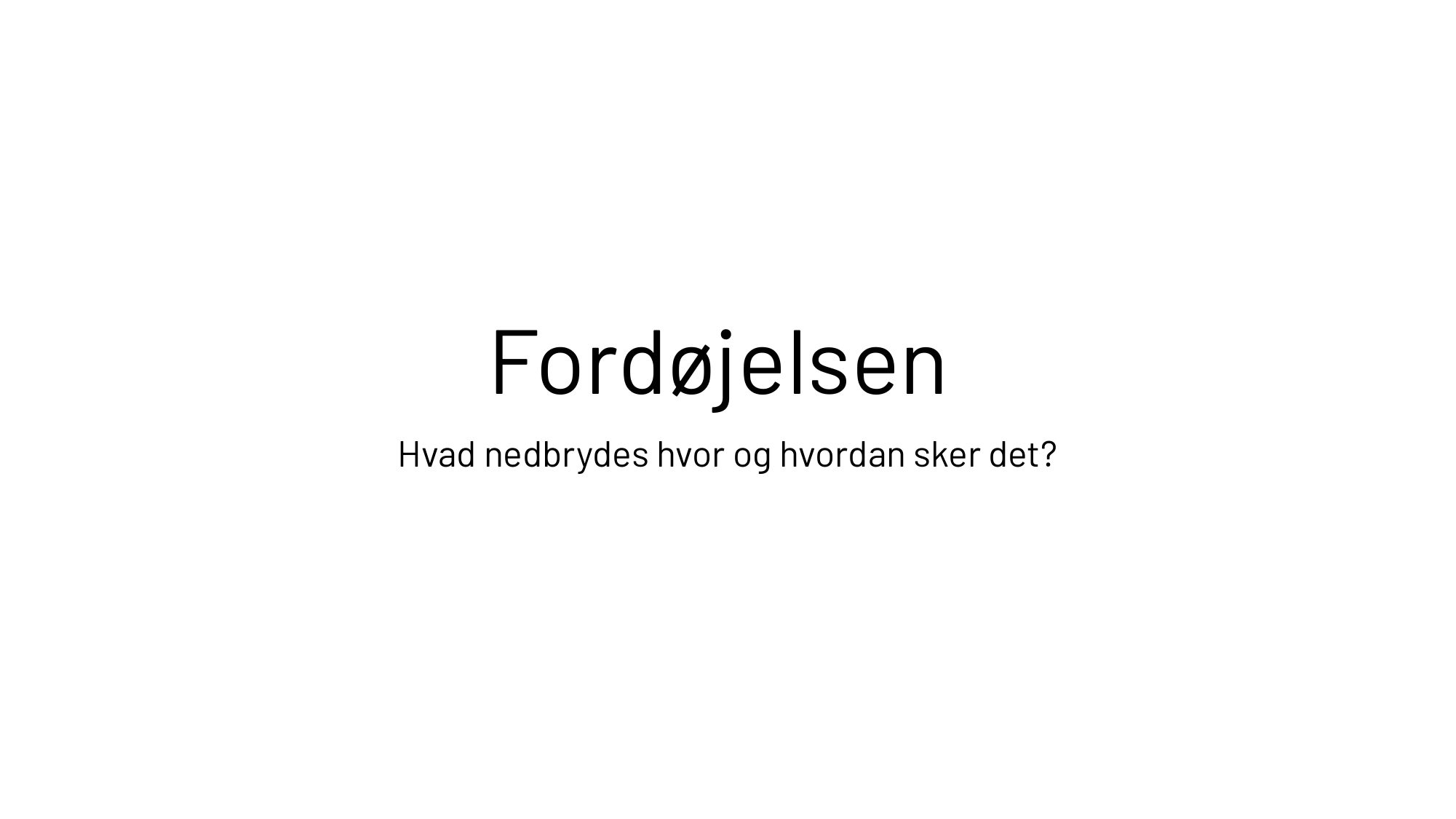

# Fordøjelsen
Hvad nedbrydes hvor og hvordan sker det?